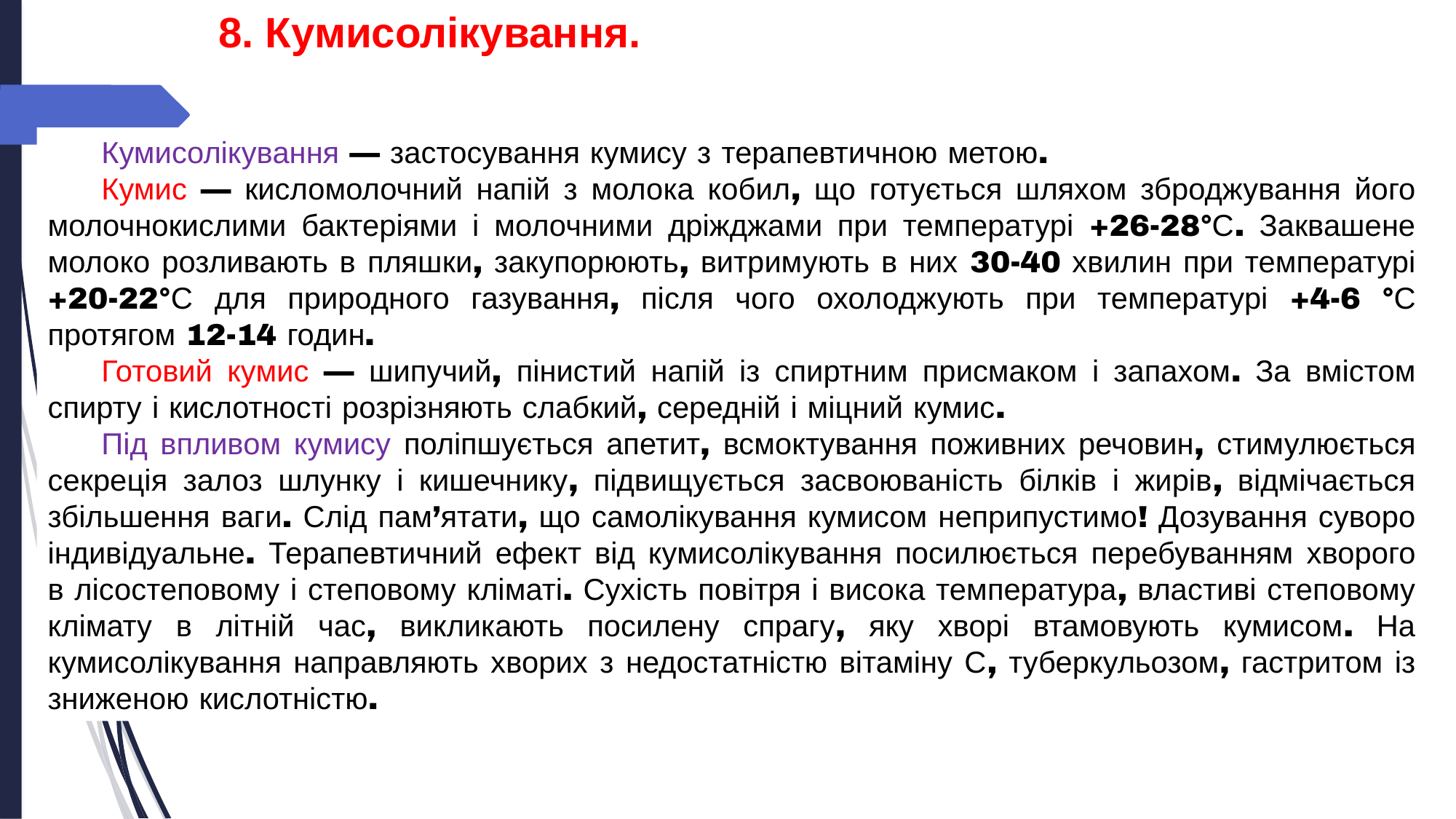

8. Кумисолікування.
Кумисолікування — застосування кумису з терапевтичною метою.
Кумис — кисломолочний напій з молока кобил, що готується шляхом зброджування його молочнокислими бактеріями і молочними дріжджами при температурі +26-28°С. Заквашене молоко розливають в пляшки, закупорюють, витримують в них 30-40 хвилин при температурі +20-22°С для природного газування, після чого охолоджують при температурі +4-6 °С протягом 12-14 годин.
Готовий кумис — шипучий, пінистий напій із спиртним присмаком і запахом. За вмістом спирту і кислотності розрізняють слабкий, середній і міцний кумис.
Під впливом кумису поліпшується апетит, всмоктування поживних речовин, стимулюється секреція залоз шлунку і кишечнику, підвищується засвоюваність білків і жирів, відмічається збільшення ваги. Слід пам’ятати, що самолікування кумисом неприпустимо! Дозування суворо індивідуальне. Терапевтичний ефект від кумисолікування посилюється перебуванням хворого в лісостеповому і степовому кліматі. Сухість повітря і висока температура, властиві степовому клімату в літній час, викликають посилену спрагу, яку хворі втамовують кумисом. На кумисолікування направляють хворих з недостатністю вітаміну С, туберкульозом, гастритом із зниженою кислотністю.